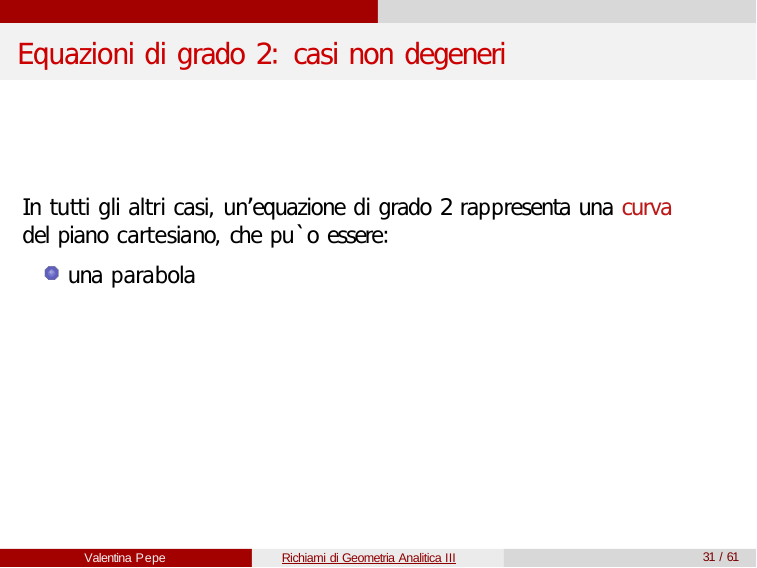

# Equazioni di grado 2: casi non degeneri
In tutti gli altri casi, un’equazione di grado 2 rappresenta una curva del piano cartesiano, che pu`o essere:
una parabola

Valentina Pepe
Richiami di Geometria Analitica III
31 / 61